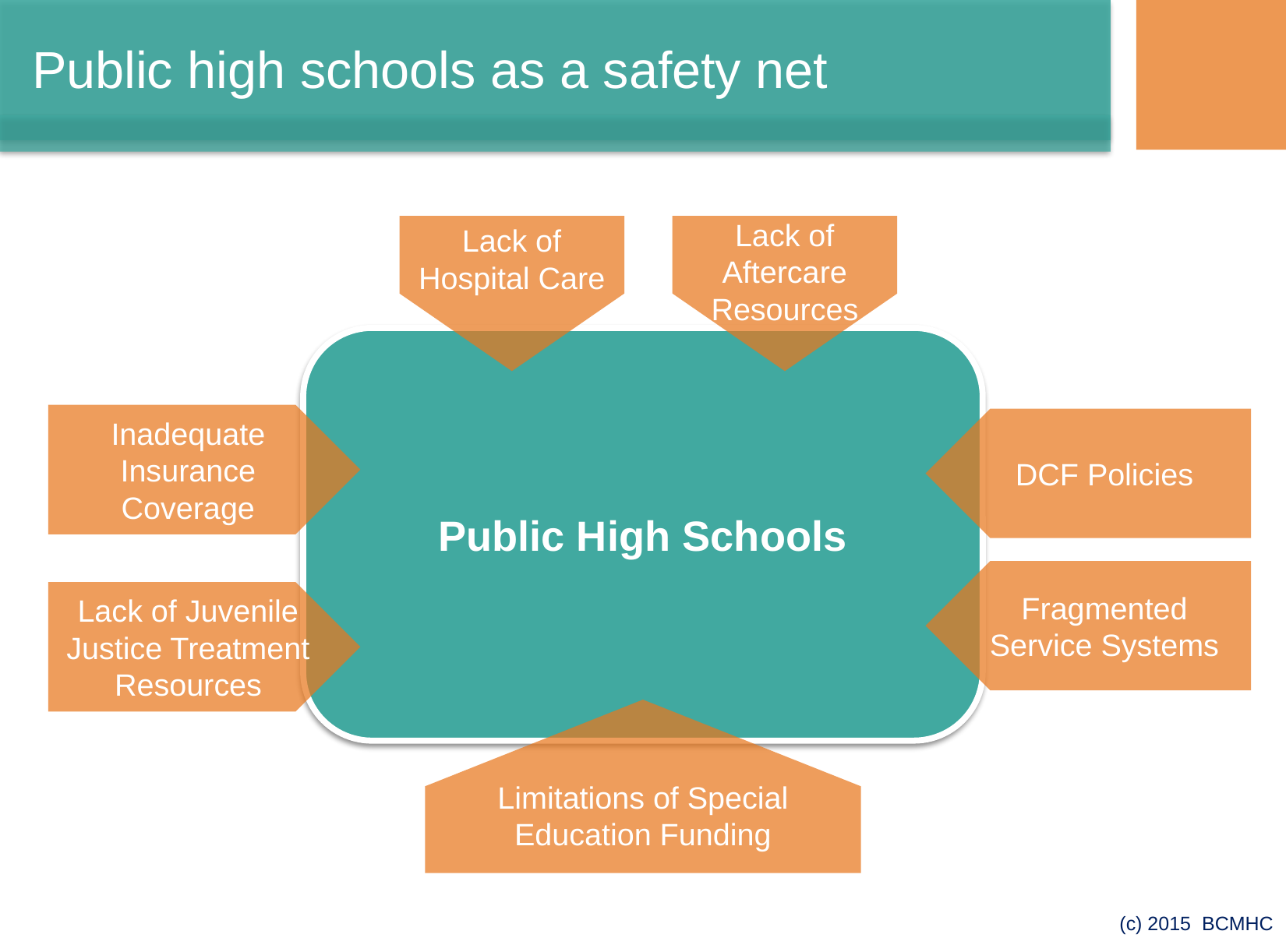

17_84 7_84
# Public high schools as a safety net

Lack of Aftercare Resources

Lack of Hospital Care
Public High Schools
Inadequate Insurance Coverage
DCF Policies
Fragmented Service Systems

Lack of Juvenile Justice Treatment Resources
Limitations of Special Education Funding
(c) 2015  BCMHC